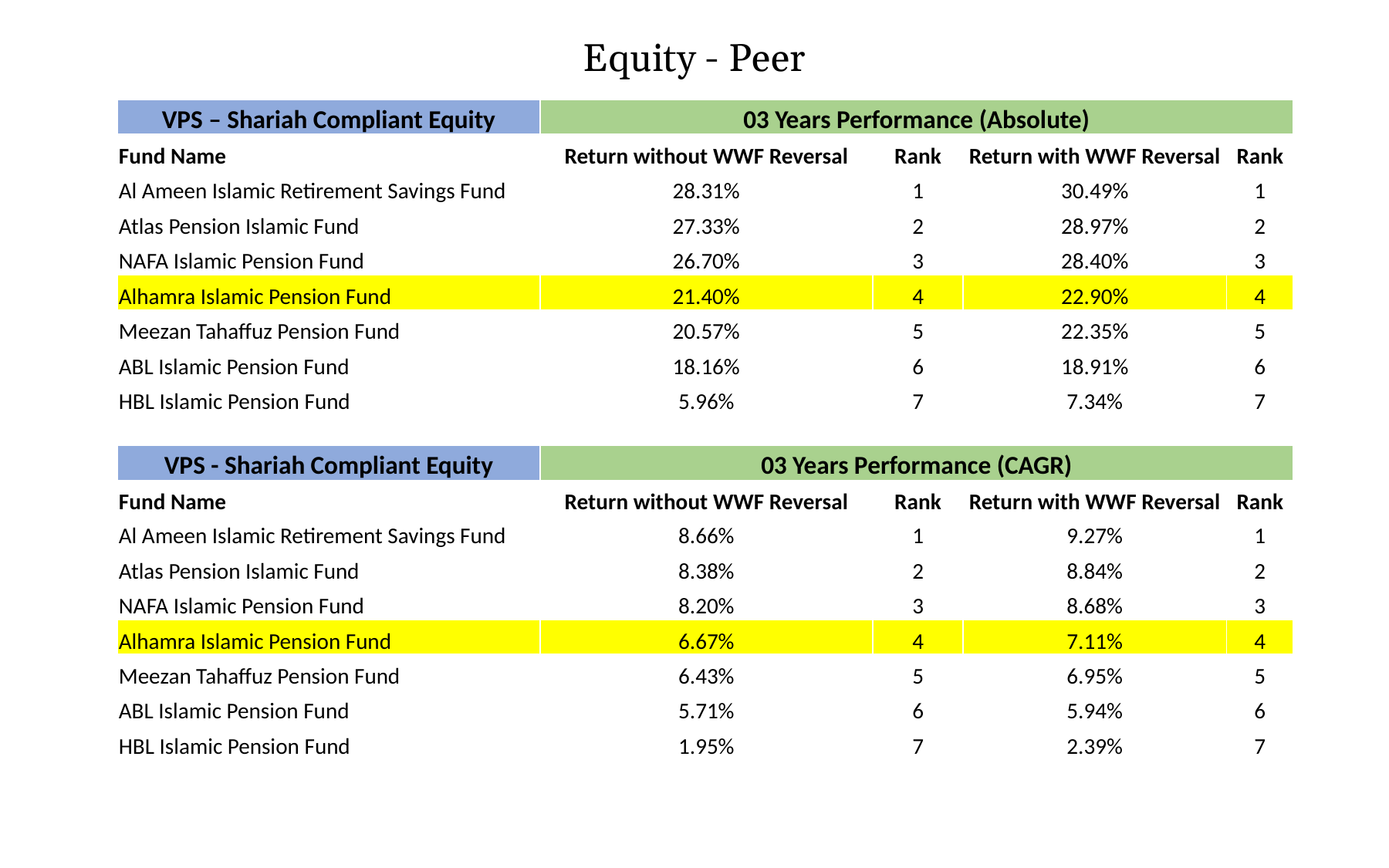

Equity - Peer
| VPS – Shariah Compliant Equity | 03 Years Performance (Absolute) |  |  |  |
| --- | --- | --- | --- | --- |
| Fund Name | Return without WWF Reversal | Rank | Return with WWF Reversal | Rank |
| Al Ameen Islamic Retirement Savings Fund | 28.31% | 1 | 30.49% | 1 |
| Atlas Pension Islamic Fund | 27.33% | 2 | 28.97% | 2 |
| NAFA Islamic Pension Fund | 26.70% | 3 | 28.40% | 3 |
| Alhamra Islamic Pension Fund | 21.40% | 4 | 22.90% | 4 |
| Meezan Tahaffuz Pension Fund | 20.57% | 5 | 22.35% | 5 |
| ABL Islamic Pension Fund | 18.16% | 6 | 18.91% | 6 |
| HBL Islamic Pension Fund | 5.96% | 7 | 7.34% | 7 |
| VPS - Shariah Compliant Equity | 03 Years Performance (CAGR) |  |  |  |
| --- | --- | --- | --- | --- |
| Fund Name | Return without WWF Reversal | Rank | Return with WWF Reversal | Rank |
| Al Ameen Islamic Retirement Savings Fund | 8.66% | 1 | 9.27% | 1 |
| Atlas Pension Islamic Fund | 8.38% | 2 | 8.84% | 2 |
| NAFA Islamic Pension Fund | 8.20% | 3 | 8.68% | 3 |
| Alhamra Islamic Pension Fund | 6.67% | 4 | 7.11% | 4 |
| Meezan Tahaffuz Pension Fund | 6.43% | 5 | 6.95% | 5 |
| ABL Islamic Pension Fund | 5.71% | 6 | 5.94% | 6 |
| HBL Islamic Pension Fund | 1.95% | 7 | 2.39% | 7 |